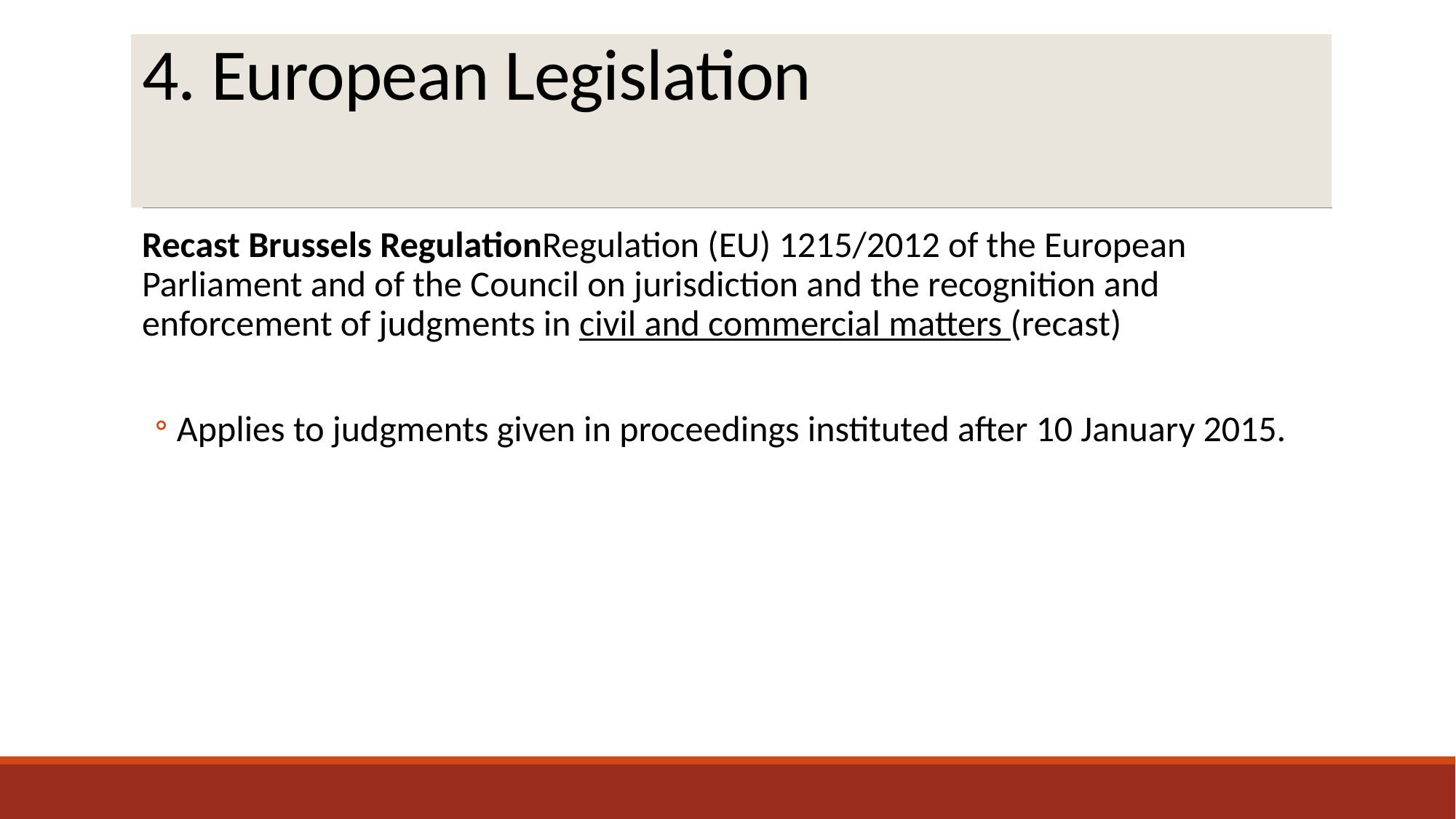

# 4. European Legislation
Recast Brussels RegulationRegulation (EU) 1215/2012 of the European Parliament and of the Council on jurisdiction and the recognition and enforcement of judgments in civil and commercial matters (recast)

Applies to judgments given in proceedings instituted after 10 January 2015.